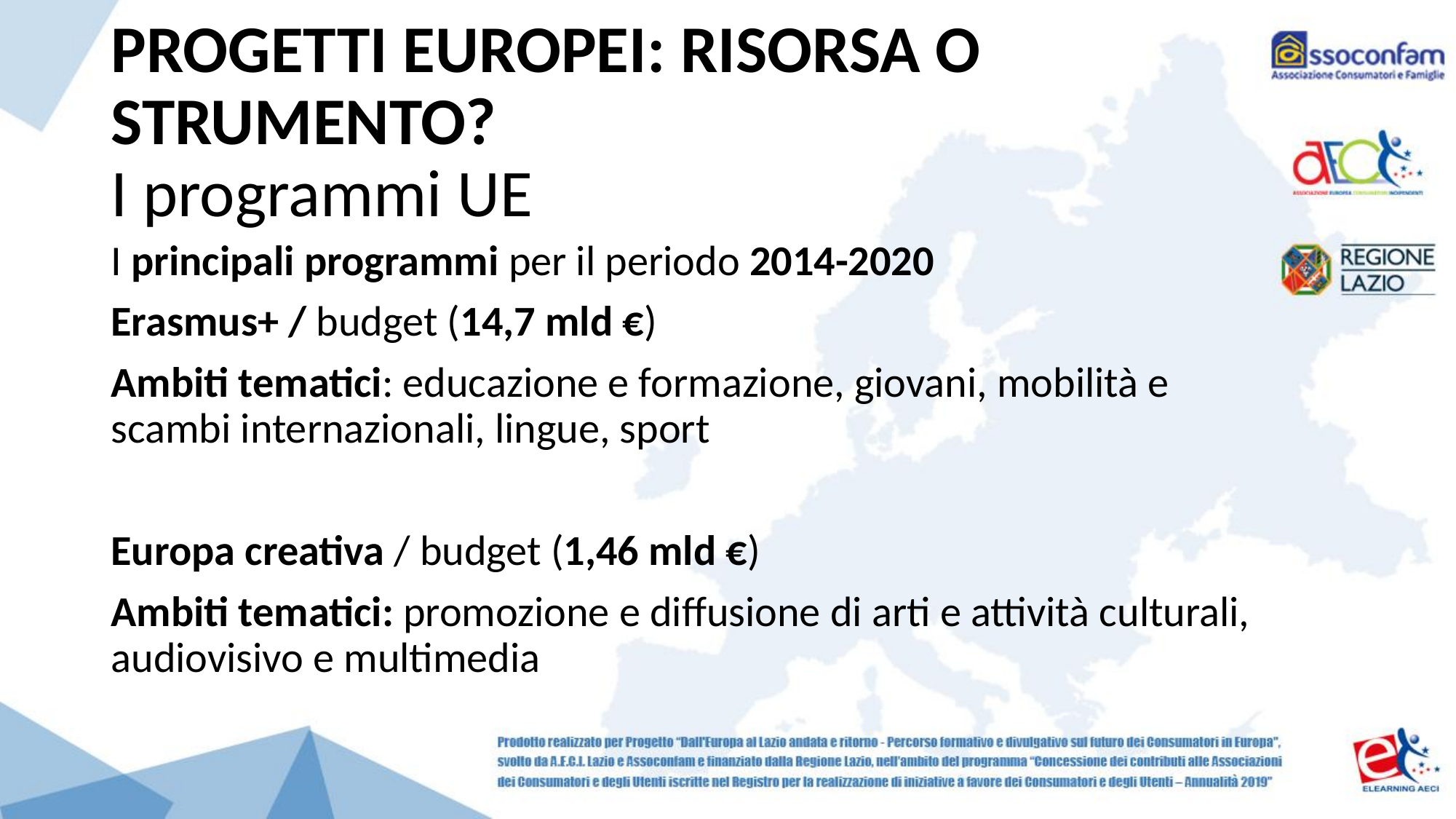

# PROGETTI EUROPEI: RISORSA O STRUMENTO? I programmi UE
I principali programmi per il periodo 2014-2020
Erasmus+ / budget (14,7 mld €)
Ambiti tematici: educazione e formazione, giovani, mobilità e scambi internazionali, lingue, sport

Europa creativa / budget (1,46 mld €)
Ambiti tematici: promozione e diffusione di arti e attività culturali, audiovisivo e multimedia